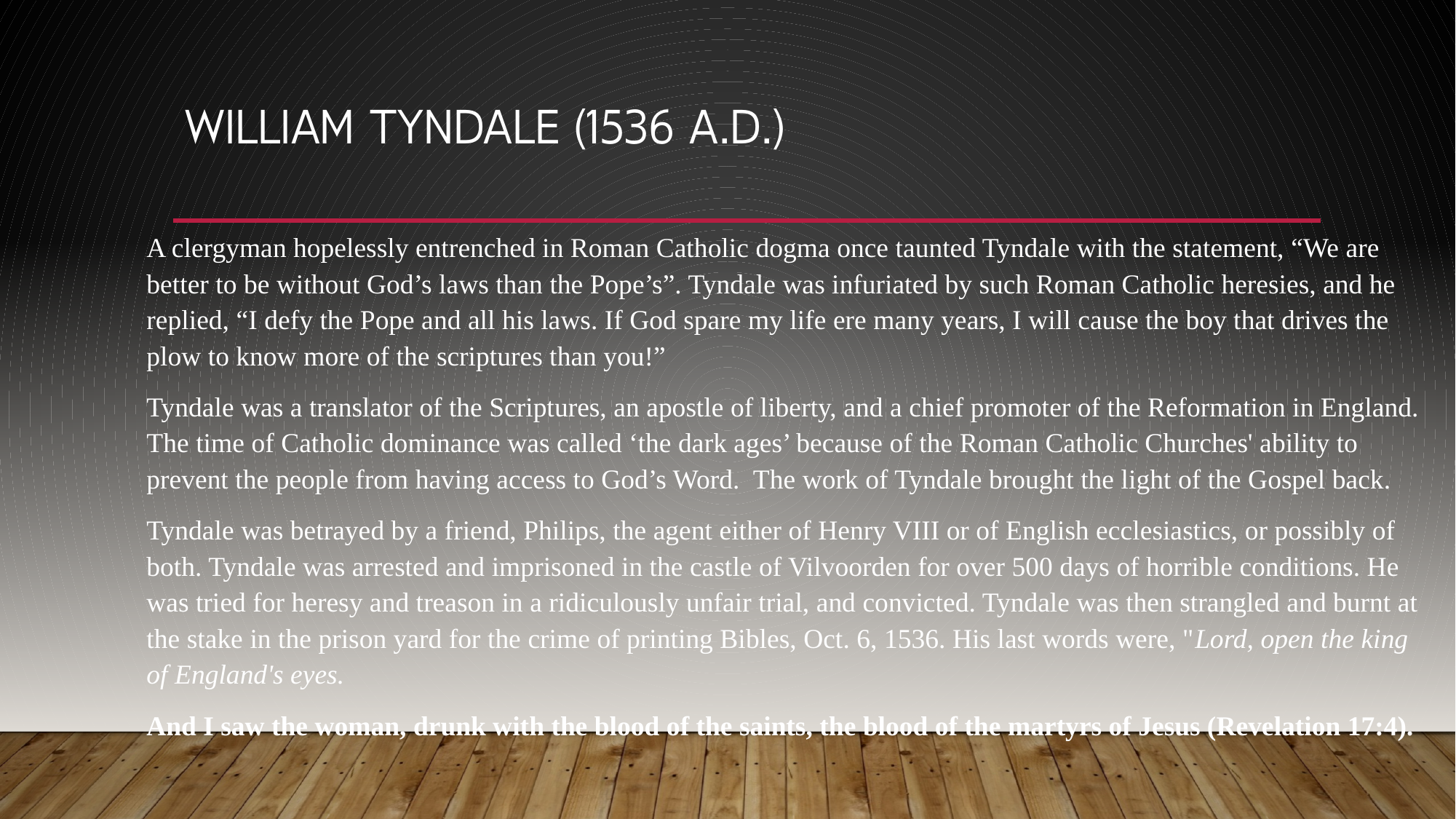

# William Tyndale (1536 A.D.)
A clergyman hopelessly entrenched in Roman Catholic dogma once taunted Tyndale with the statement, “We are better to be without God’s laws than the Pope’s”. Tyndale was infuriated by such Roman Catholic heresies, and he replied, “I defy the Pope and all his laws. If God spare my life ere many years, I will cause the boy that drives the plow to know more of the scriptures than you!”
Tyndale was a translator of the Scriptures, an apostle of liberty, and a chief promoter of the Reformation in England.  The time of Catholic dominance was called ‘the dark ages’ because of the Roman Catholic Churches' ability to prevent the people from having access to God’s Word.  The work of Tyndale brought the light of the Gospel back.
Tyndale was betrayed by a friend, Philips, the agent either of Henry VIII or of English ecclesiastics, or possibly of both. Tyndale was arrested and imprisoned in the castle of Vilvoorden for over 500 days of horrible conditions. He was tried for heresy and treason in a ridiculously unfair trial, and convicted. Tyndale was then strangled and burnt at the stake in the prison yard for the crime of printing Bibles, Oct. 6, 1536. His last words were, "Lord, open the king of England's eyes.
And I saw the woman, drunk with the blood of the saints, the blood of the martyrs of Jesus (Revelation 17:4).